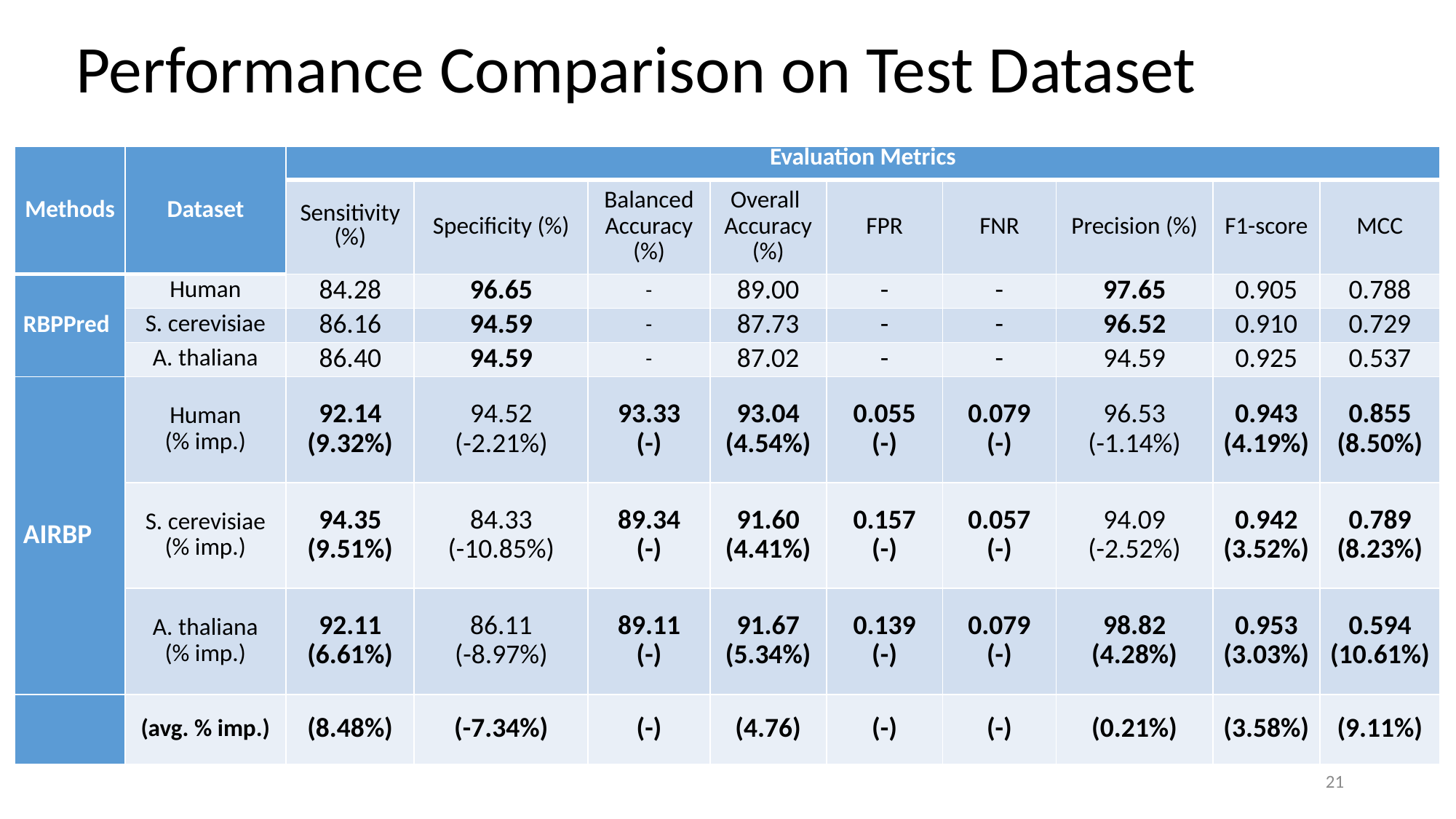

# Performance Comparison on Test Dataset
| Methods | Dataset | Evaluation Metrics |  |  |  |  |  |  |  |  |
| --- | --- | --- | --- | --- | --- | --- | --- | --- | --- | --- |
|  |  | Sensitivity (%) | Specificity (%) | Balanced Accuracy (%) | Overall Accuracy (%) | FPR | FNR | Precision (%) | F1-score | MCC |
| RBPPred | Human | 84.28 | 96.65 | - | 89.00 | - | - | 97.65 | 0.905 | 0.788 |
|  | S. cerevisiae | 86.16 | 94.59 | - | 87.73 | - | - | 96.52 | 0.910 | 0.729 |
|  | A. thaliana | 86.40 | 94.59 | - | 87.02 | - | - | 94.59 | 0.925 | 0.537 |
| AIRBP | Human (% imp.) | 92.14 (9.32%) | 94.52 (-2.21%) | 93.33 (-) | 93.04 (4.54%) | 0.055 (-) | 0.079 (-) | 96.53 (-1.14%) | 0.943 (4.19%) | 0.855 (8.50%) |
|  | S. cerevisiae (% imp.) | 94.35 (9.51%) | 84.33 (-10.85%) | 89.34 (-) | 91.60 (4.41%) | 0.157 (-) | 0.057 (-) | 94.09 (-2.52%) | 0.942 (3.52%) | 0.789 (8.23%) |
|  | A. thaliana (% imp.) | 92.11 (6.61%) | 86.11 (-8.97%) | 89.11 (-) | 91.67 (5.34%) | 0.139 (-) | 0.079 (-) | 98.82 (4.28%) | 0.953 (3.03%) | 0.594 (10.61%) |
|  | (avg. % imp.) | (8.48%) | (-7.34%) | (-) | (4.76) | (-) | (-) | (0.21%) | (3.58%) | (9.11%) |
21